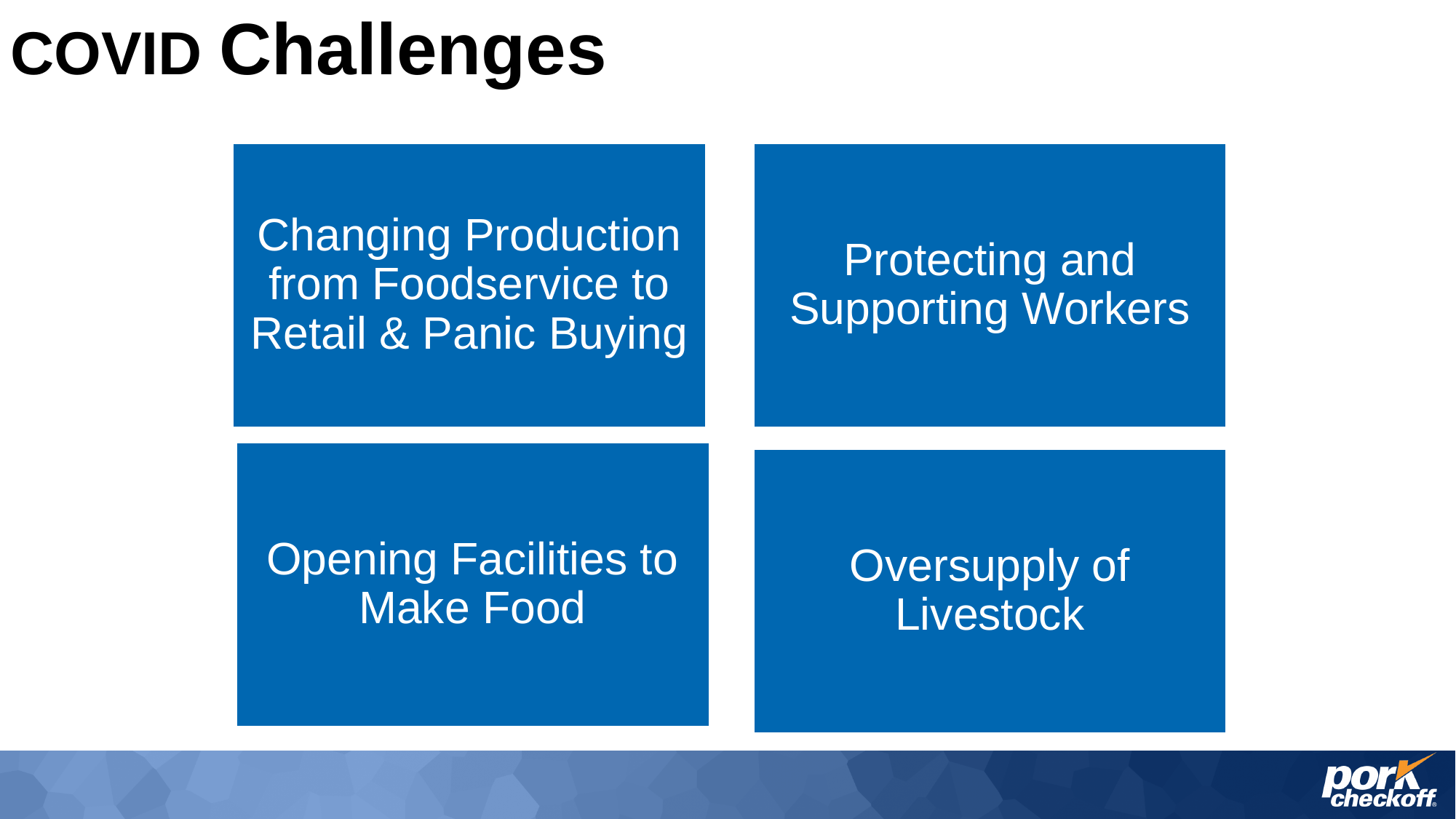

COVID Challenges
Changing Production from Foodservice to Retail & Panic Buying
Protecting and Supporting Workers
Opening Facilities to Make Food
Oversupply of Livestock